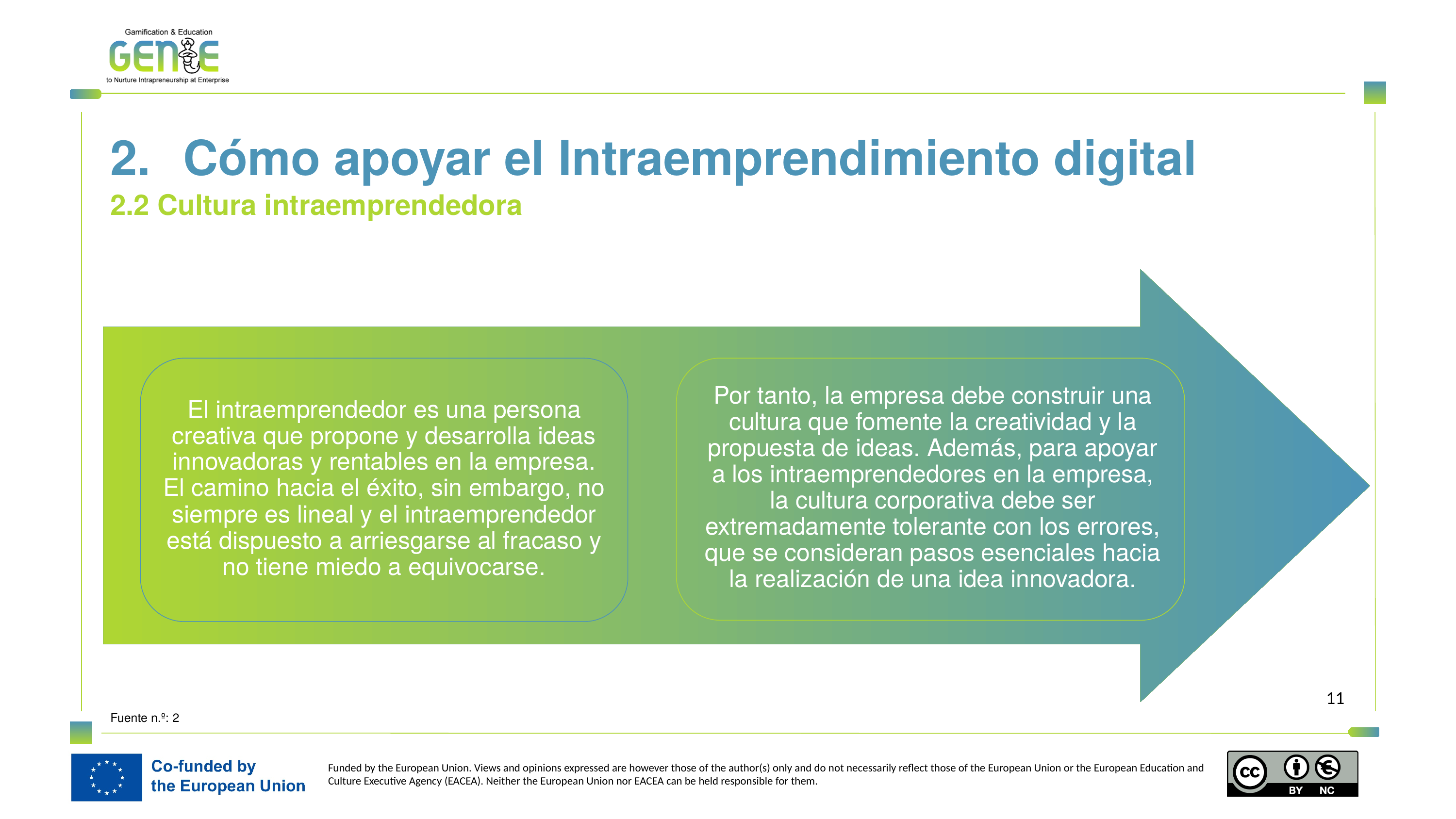

2.	Cómo apoyar el Intraemprendimiento digital
2.2 Cultura intraemprendedora

El intraemprendedor es una persona creativa que propone y desarrolla ideas innovadoras y rentables en la empresa. El camino hacia el éxito, sin embargo, no siempre es lineal y el intraemprendedor está dispuesto a arriesgarse al fracaso y no tiene miedo a equivocarse.
Por tanto, la empresa debe construir una cultura que fomente la creatividad y la propuesta de ideas. Además, para apoyar a los intraemprendedores en la empresa, la cultura corporativa debe ser extremadamente tolerante con los errores, que se consideran pasos esenciales hacia la realización de una idea innovadora.
Fuente n.º: 2